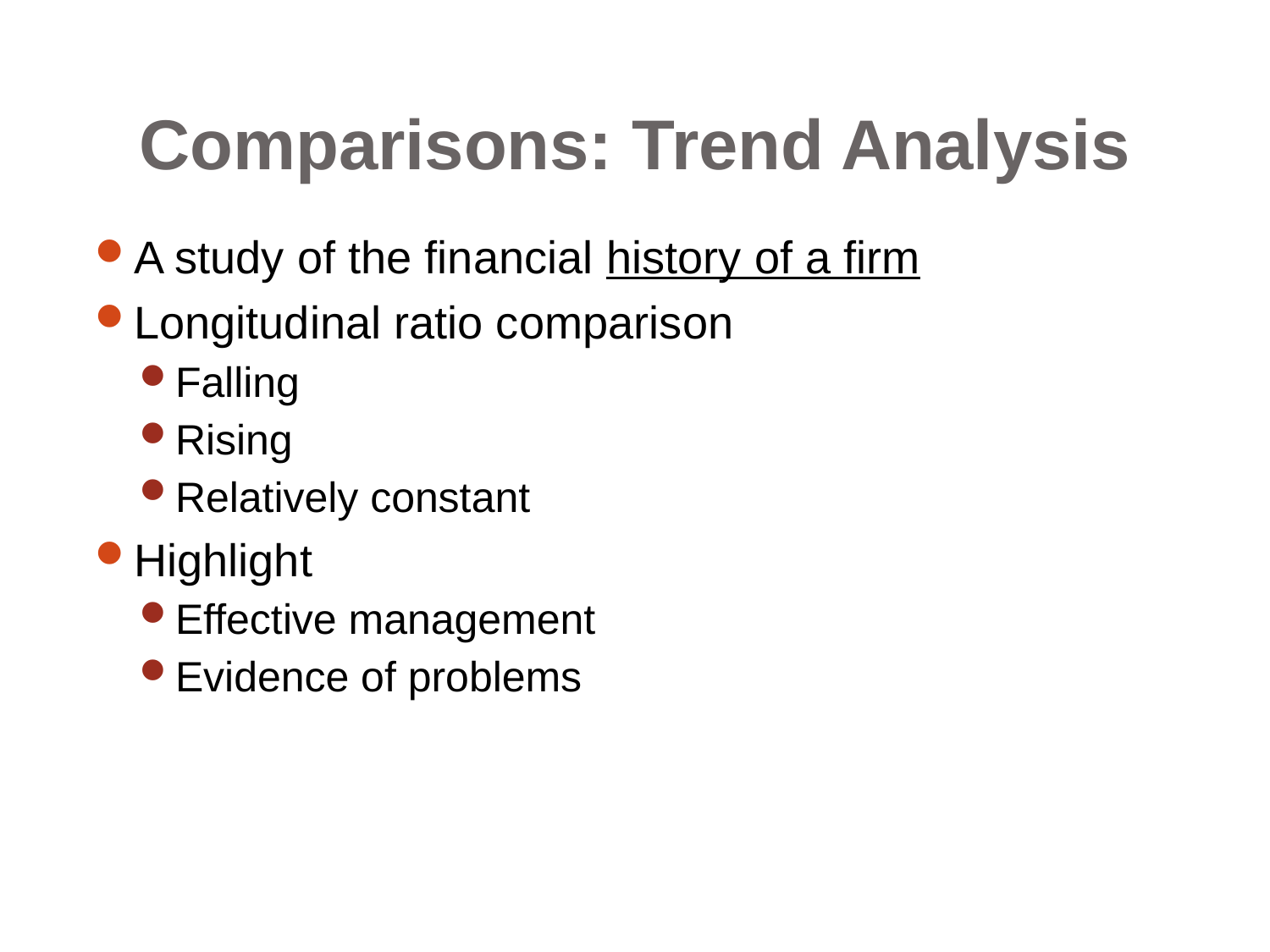

# Comparisons: Trend Analysis
A study of the financial history of a firm
Longitudinal ratio comparison
Falling
Rising
Relatively constant
Highlight
Effective management
Evidence of problems